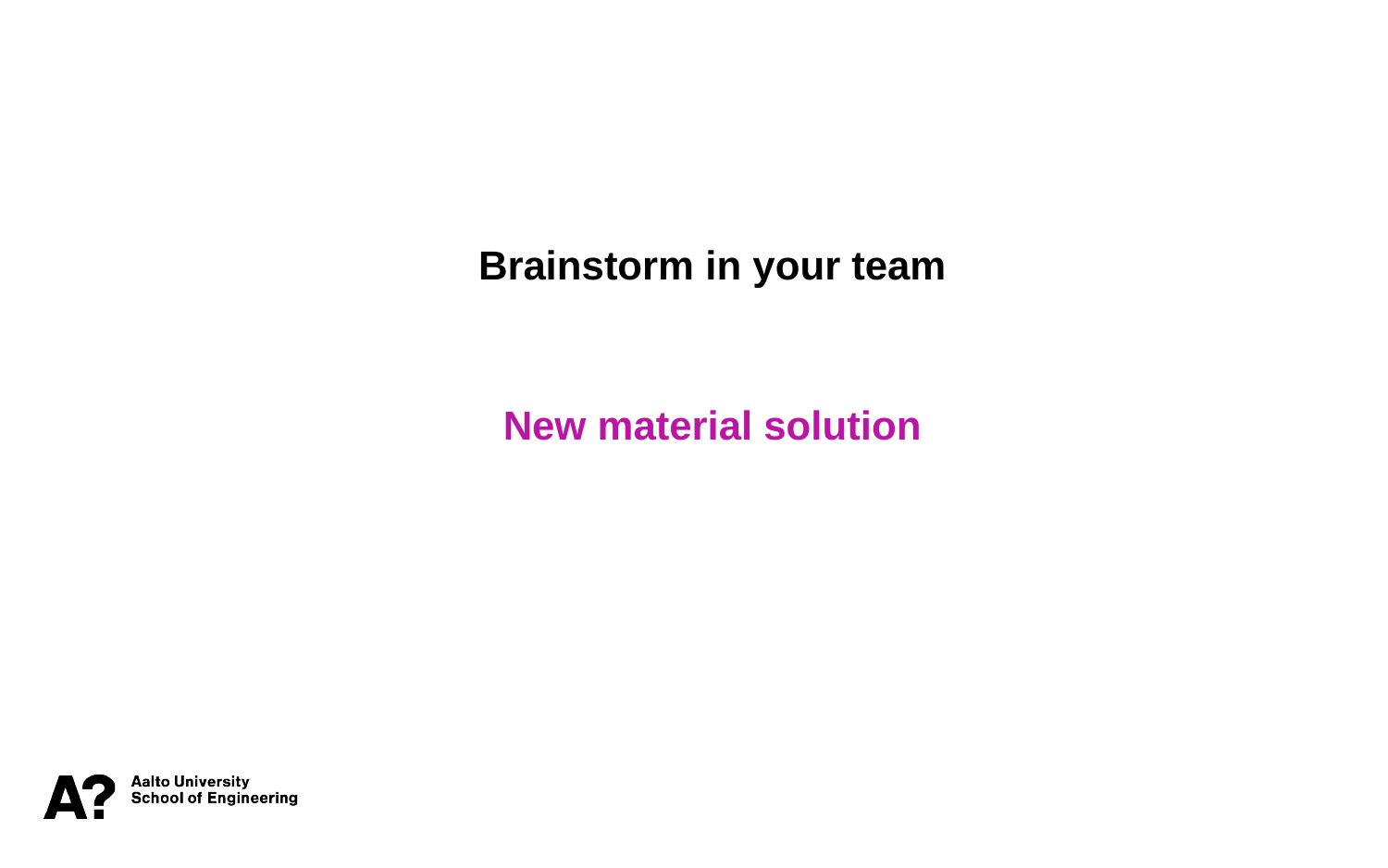

Brainstorm in your team
New material solution